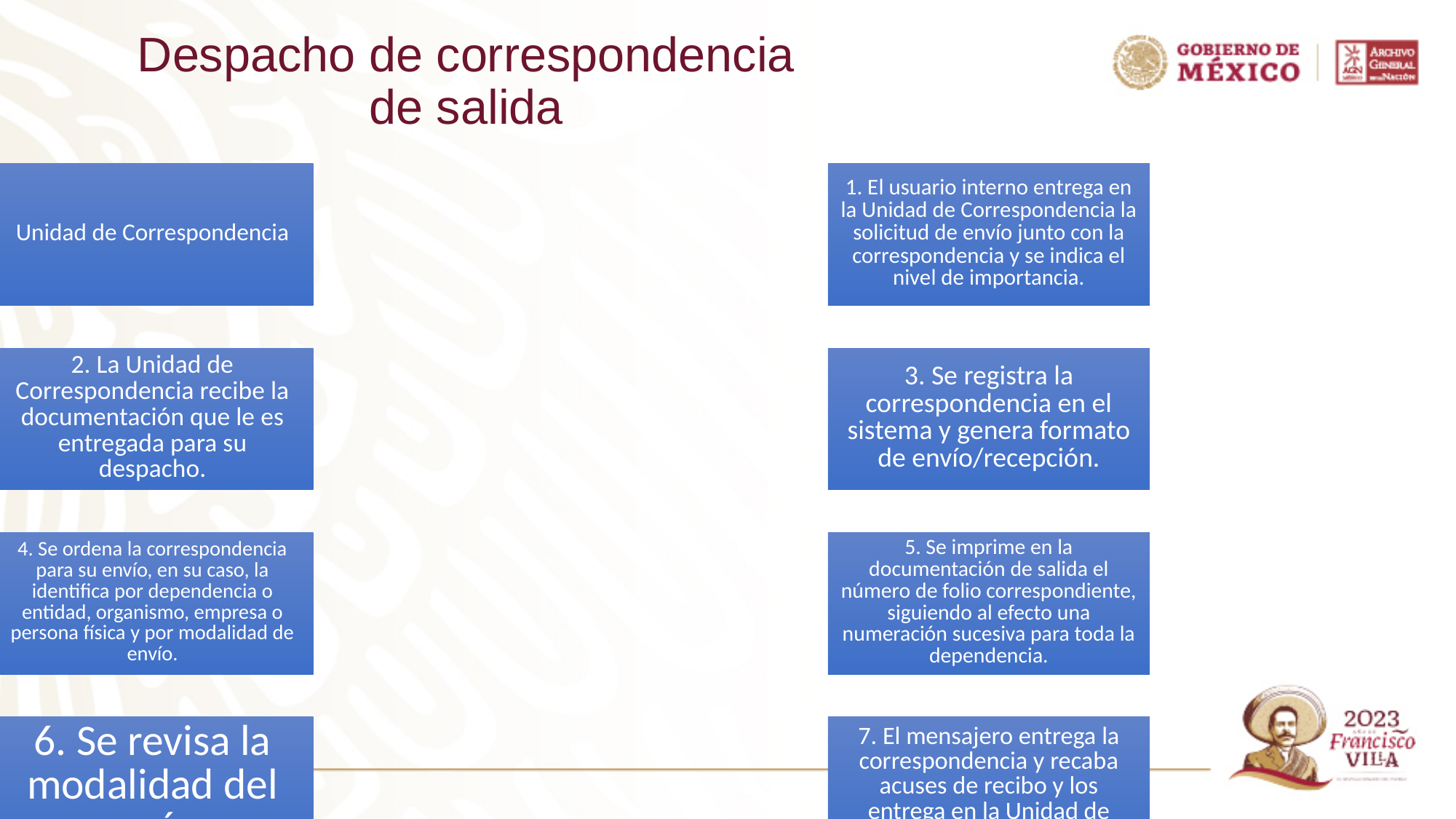

# Despacho de correspondencia de salida
Unidad de Correspondencia
1. El usuario interno entrega en la Unidad de Correspondencia la solicitud de envío junto con la correspondencia y se indica el nivel de importancia.
2. La Unidad de Correspondencia recibe la documentación que le es entregada para su despacho.
3. Se registra la correspondencia en el sistema y genera formato de envío/recepción.
4. Se ordena la correspondencia para su envío, en su caso, la identifica por dependencia o entidad, organismo, empresa o persona física y por modalidad de envío.
5. Se imprime en la documentación de salida el número de folio correspondiente, siguiendo al efecto una numeración sucesiva para toda la dependencia.